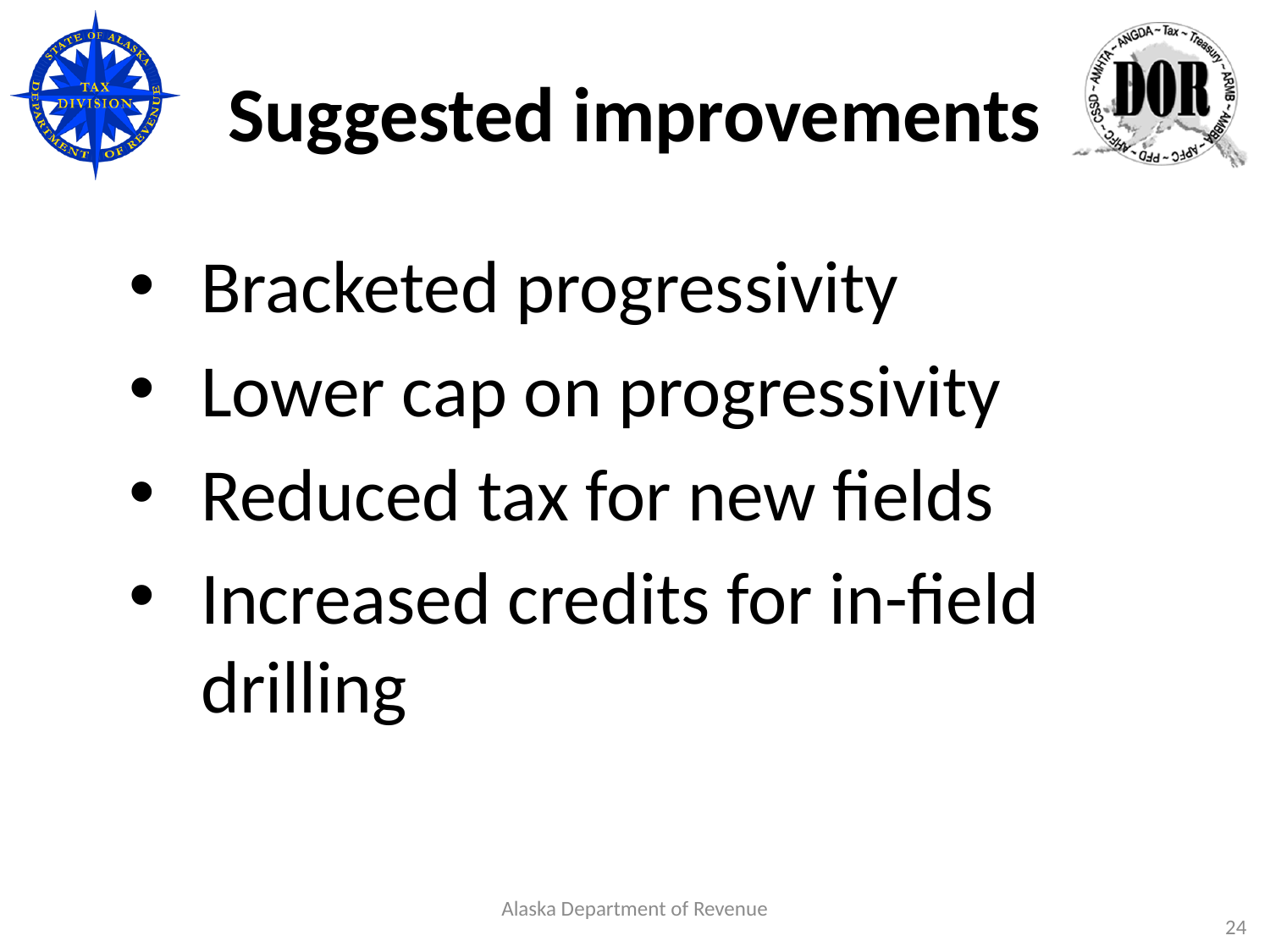

# Suggested improvements
Bracketed progressivity
Lower cap on progressivity
Reduced tax for new fields
Increased credits for in-field drilling
Alaska Department of Revenue
24